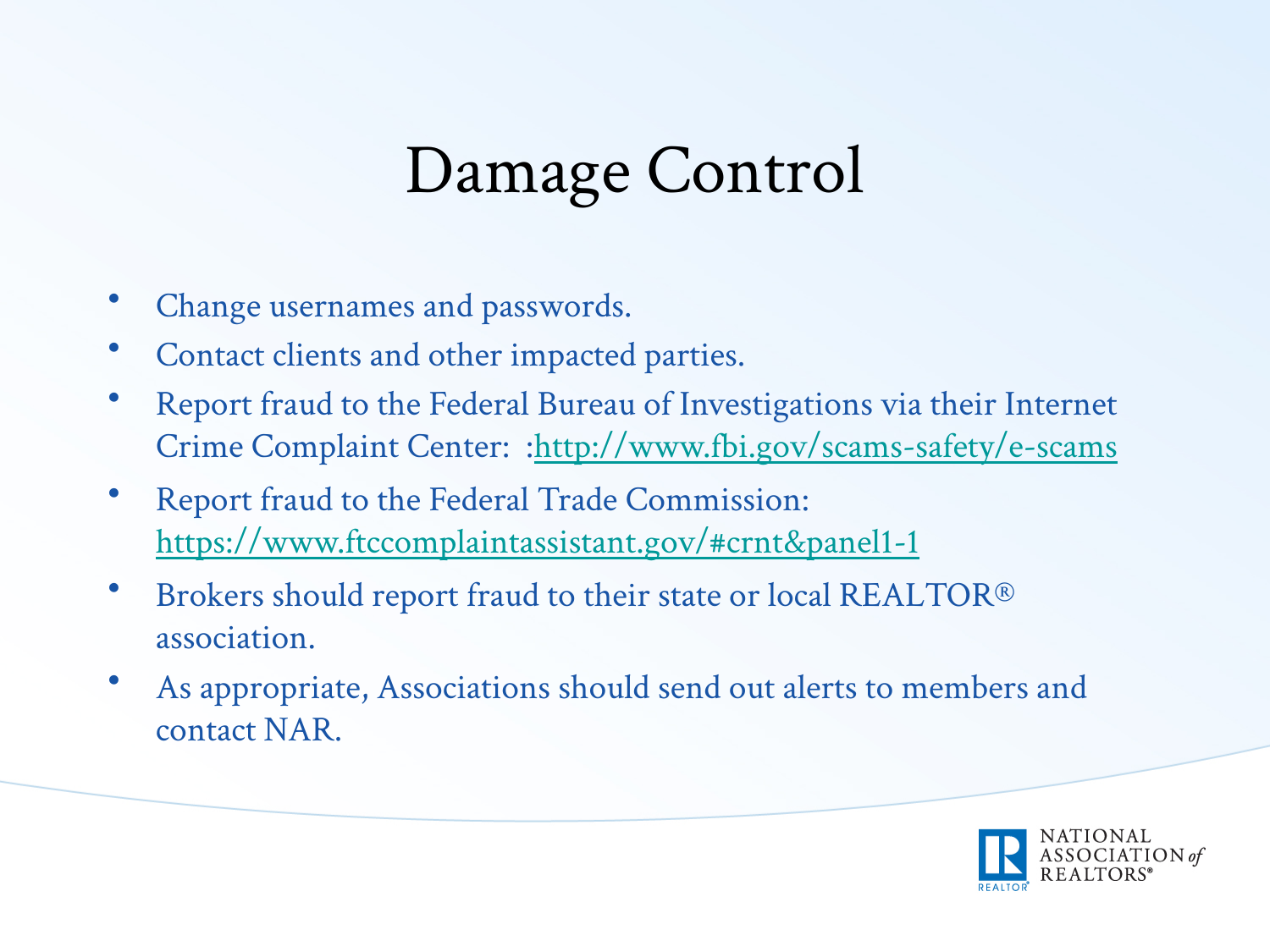

# Damage Control
Change usernames and passwords.
Contact clients and other impacted parties.
Report fraud to the Federal Bureau of Investigations via their Internet Crime Complaint Center:  :http://www.fbi.gov/scams-safety/e-scams
Report fraud to the Federal Trade Commission: https://www.ftccomplaintassistant.gov/#crnt&panel1-1
Brokers should report fraud to their state or local REALTOR® association.
As appropriate, Associations should send out alerts to members and contact NAR.